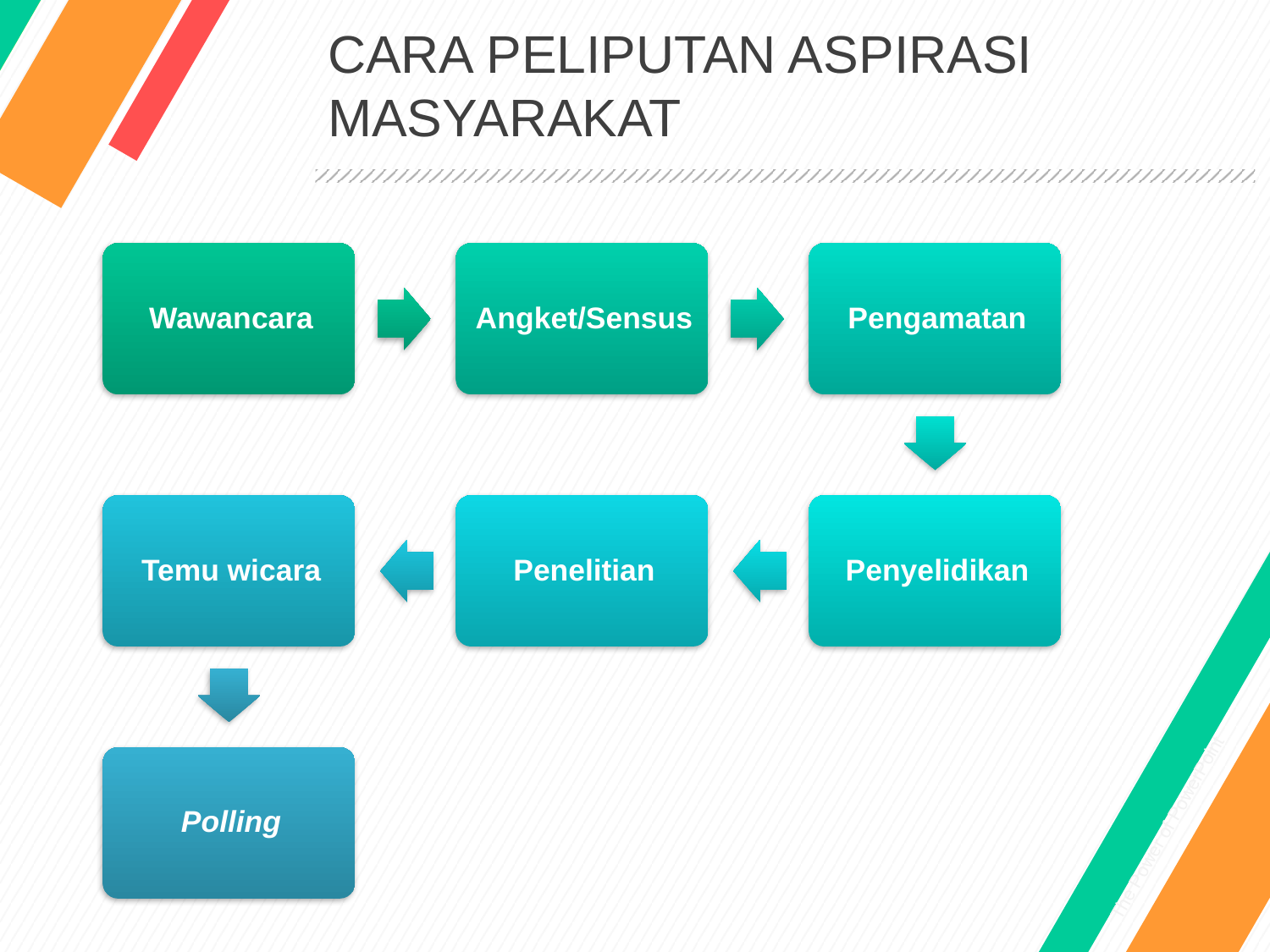

# cara peliputan aspirasi masyarakat

Wawancara

Angket/Sensus

Pengamatan

Penyelidikan

Penelitian

Temu wicara

Polling
The Power of PowerPoint